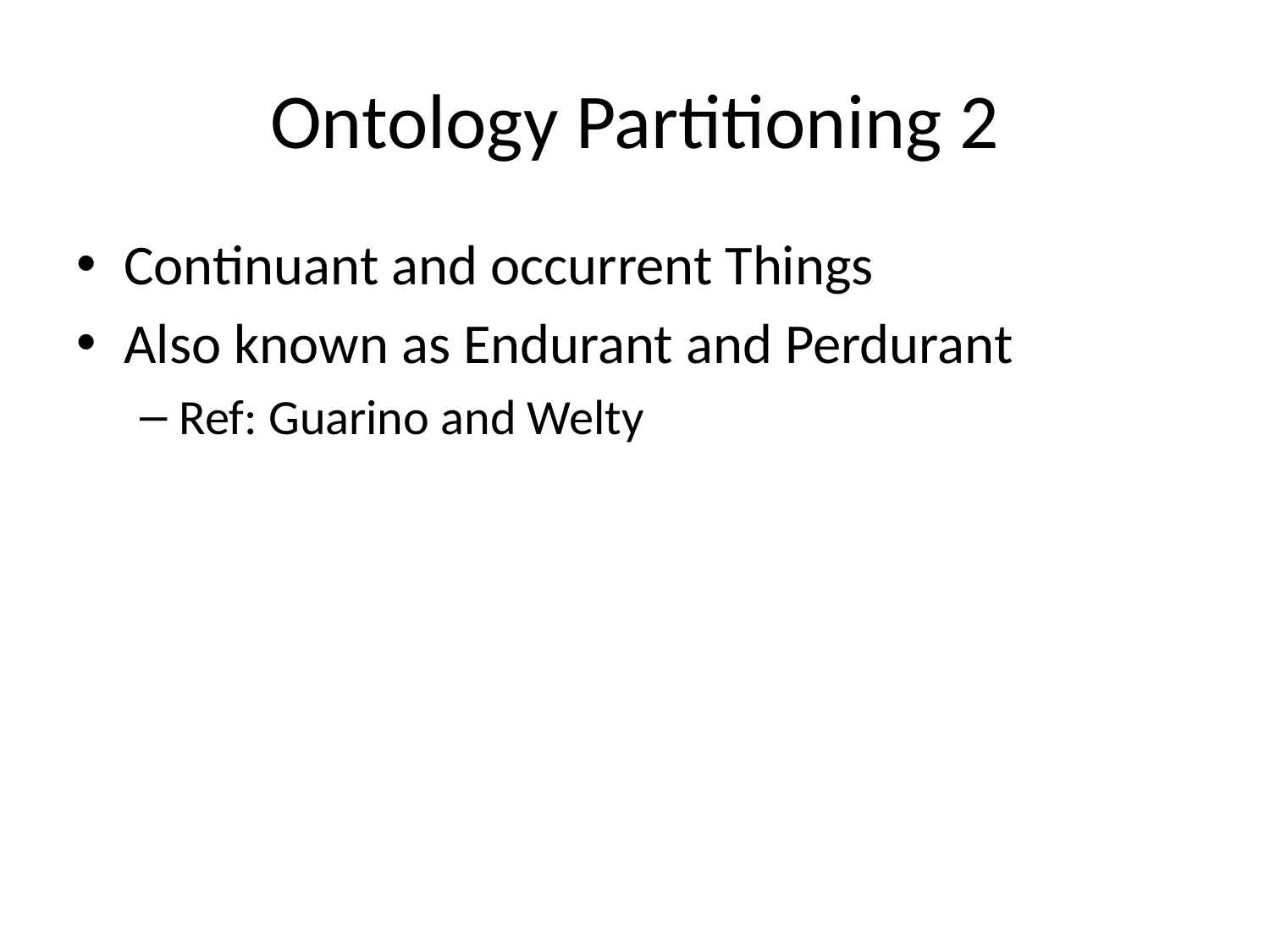

# Ontology Partitioning 2
Continuant and occurrent Things
Also known as Endurant and Perdurant
Ref: Guarino and Welty